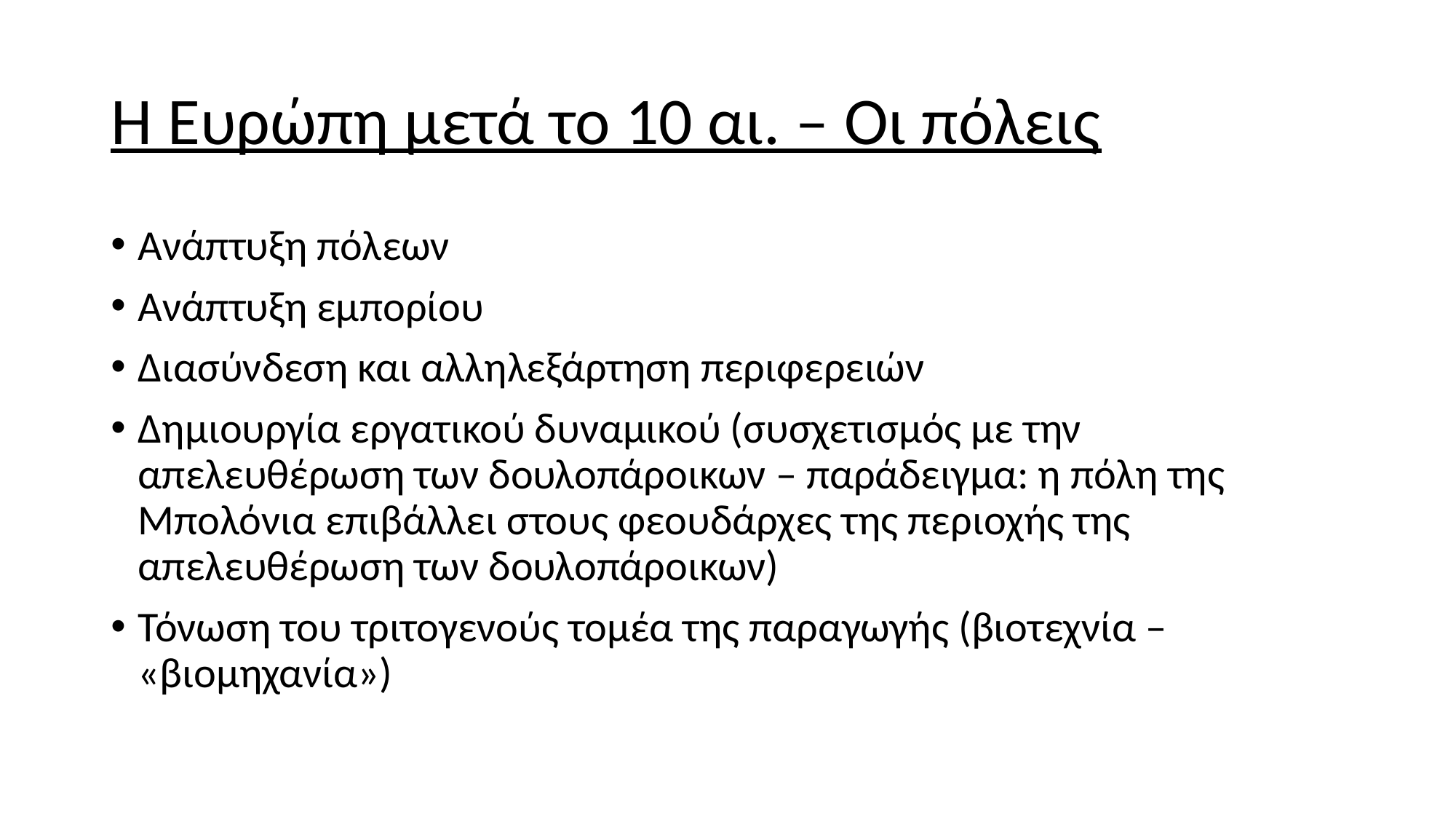

# Η Ευρώπη μετά το 10 αι. – Οι πόλεις
Ανάπτυξη πόλεων
Ανάπτυξη εμπορίου
Διασύνδεση και αλληλεξάρτηση περιφερειών
Δημιουργία εργατικού δυναμικού (συσχετισμός με την απελευθέρωση των δουλοπάροικων – παράδειγμα: η πόλη της Μπολόνια επιβάλλει στους φεουδάρχες της περιοχής της απελευθέρωση των δουλοπάροικων)
Τόνωση του τριτογενούς τομέα της παραγωγής (βιοτεχνία – «βιομηχανία»)